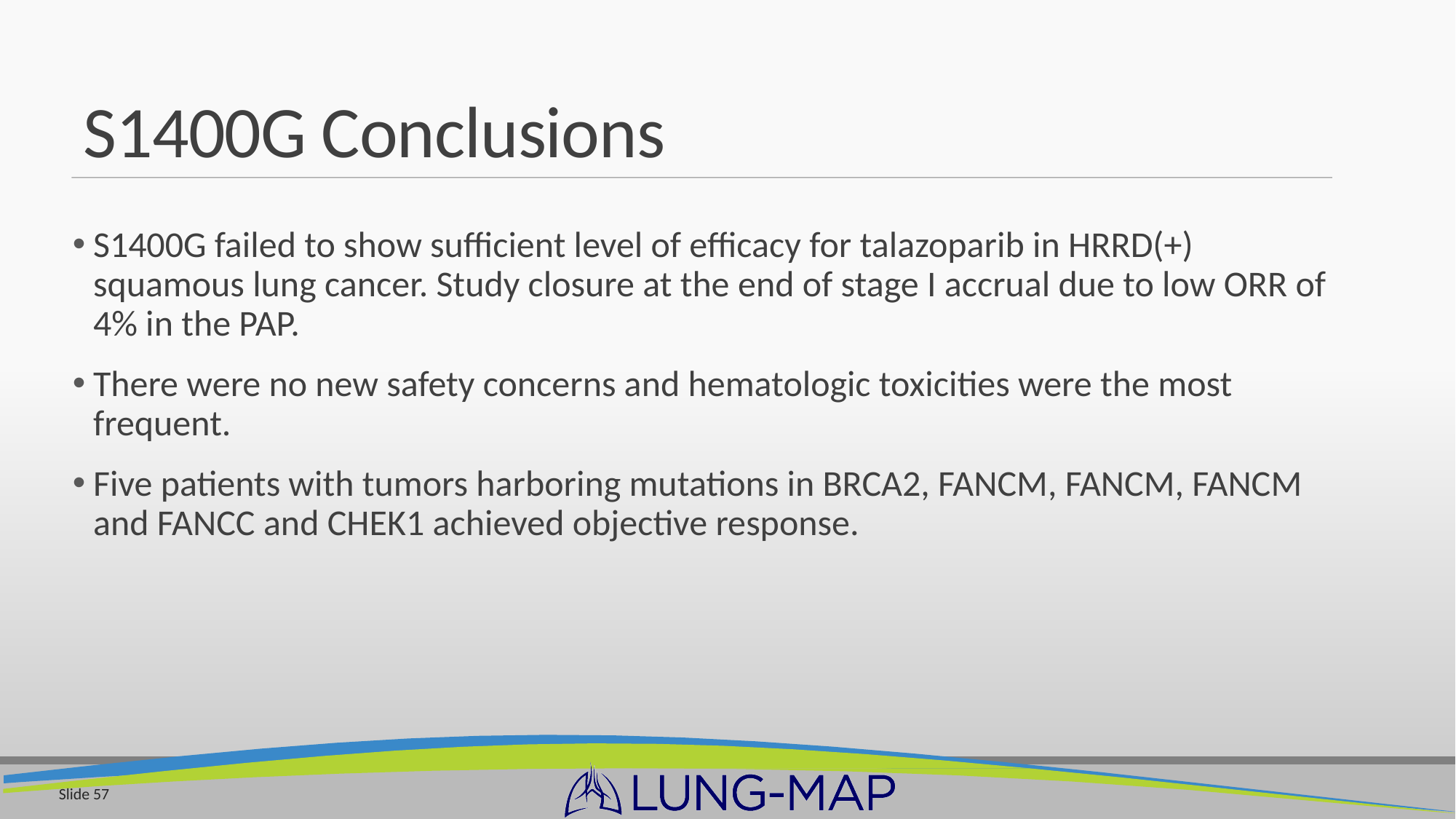

# S1400G Conclusions
S1400G failed to show sufficient level of efficacy for talazoparib in HRRD(+) squamous lung cancer. Study closure at the end of stage I accrual due to low ORR of 4% in the PAP.
There were no new safety concerns and hematologic toxicities were the most frequent.
Five patients with tumors harboring mutations in BRCA2, FANCM, FANCM, FANCM and FANCC and CHEK1 achieved objective response.

Slide 57